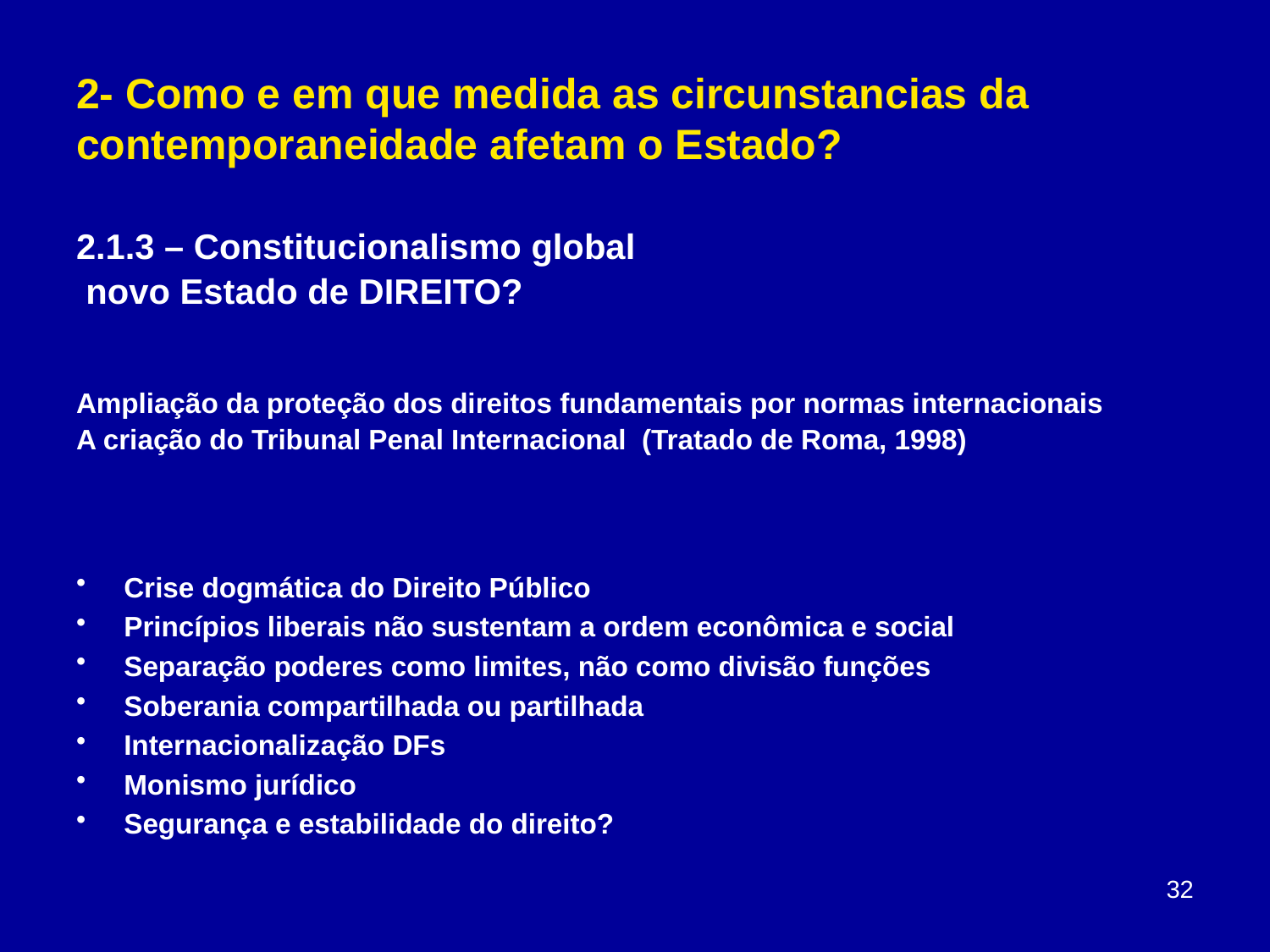

# 2- Como e em que medida as circunstancias da contemporaneidade afetam o Estado?
2.1.3 – Constitucionalismo global
 novo Estado de DIREITO?

Ampliação da proteção dos direitos fundamentais por normas internacionais
A criação do Tribunal Penal Internacional  (Tratado de Roma, 1998)

Crise dogmática do Direito Público
Princípios liberais não sustentam a ordem econômica e social
Separação poderes como limites, não como divisão funções
Soberania compartilhada ou partilhada
Internacionalização DFs
Monismo jurídico
Segurança e estabilidade do direito?

32